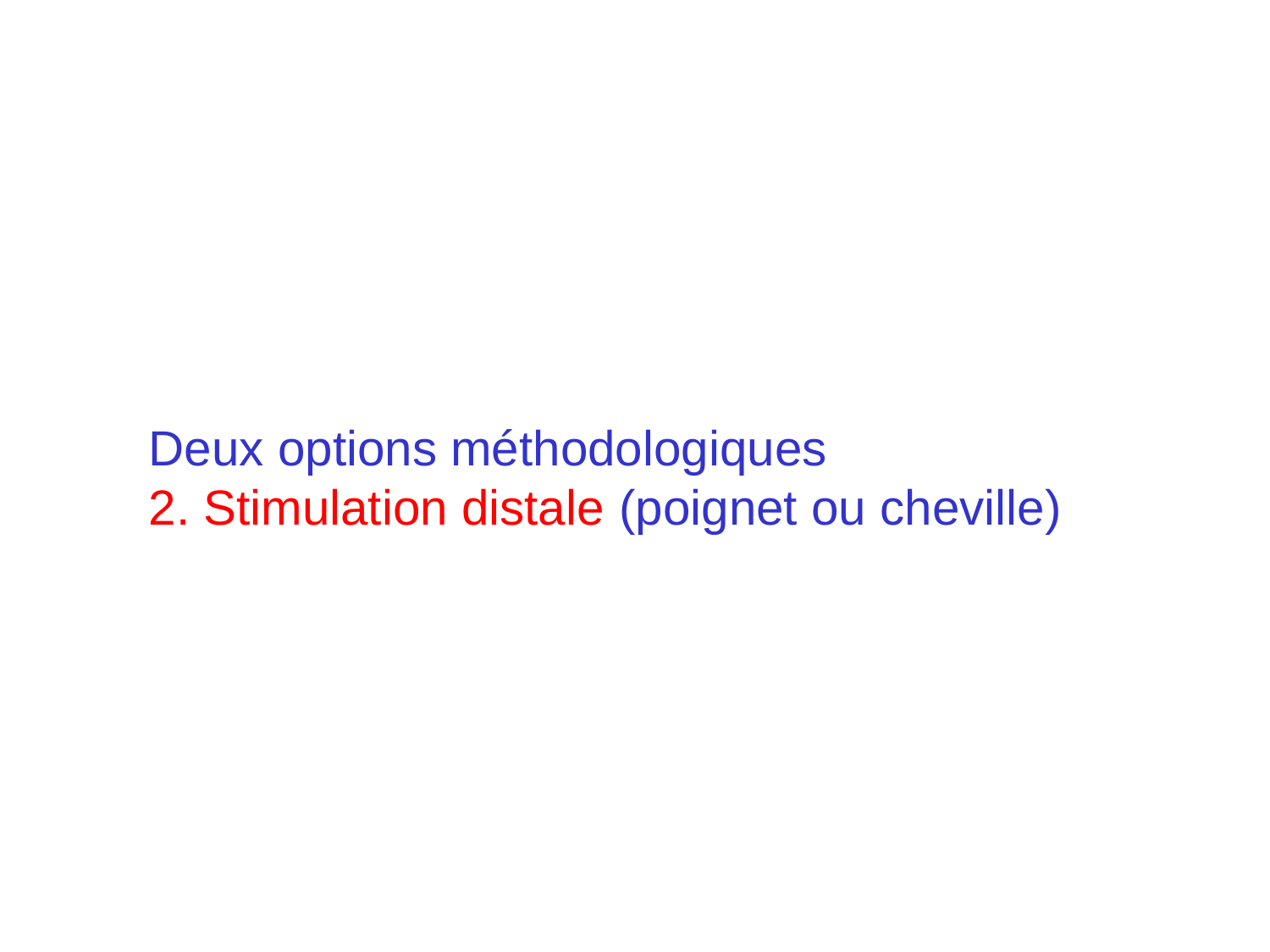

Deux options méthodologiques
2. Stimulation distale (poignet ou cheville)